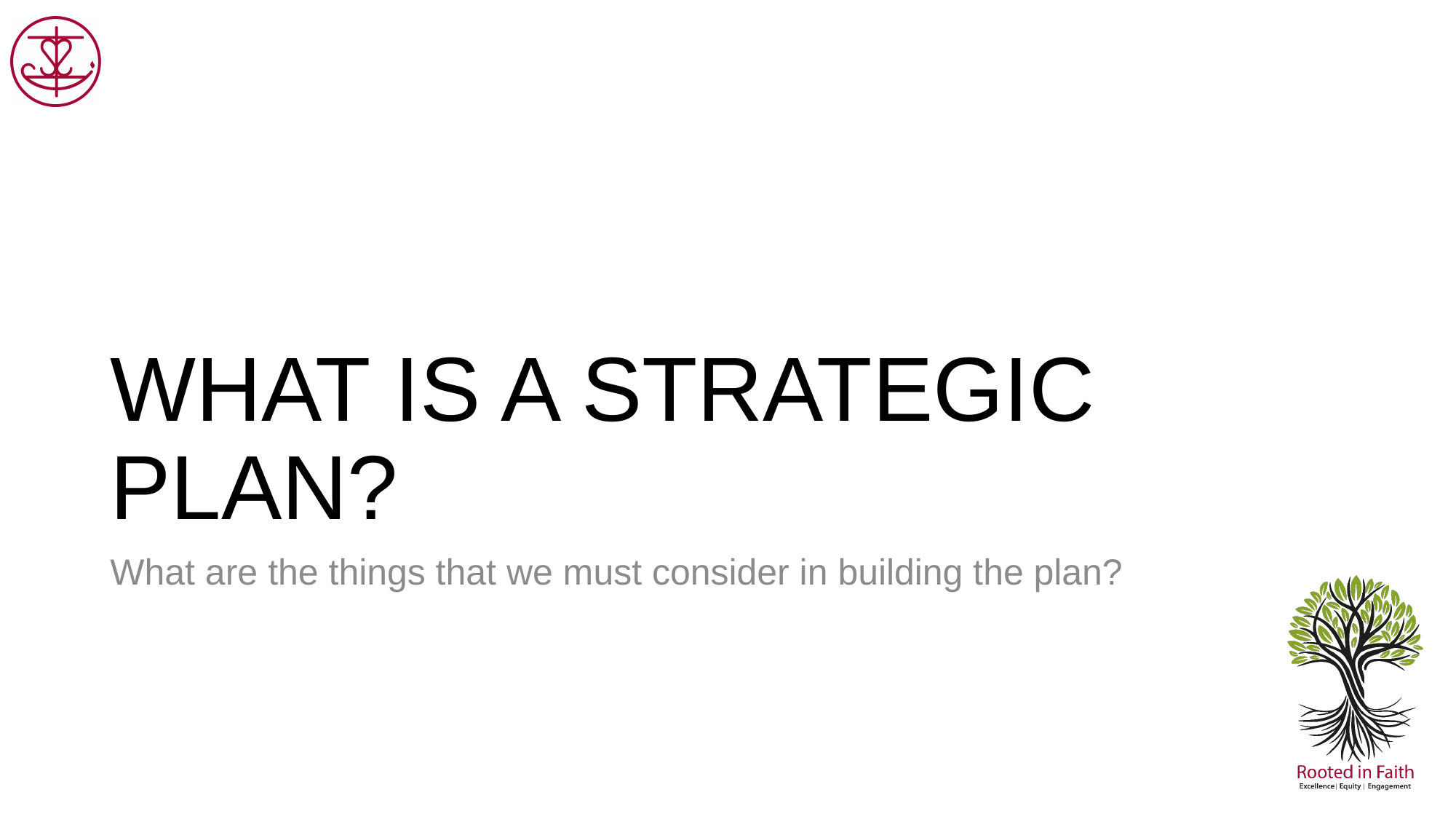

# WHAT IS A STRATEGIC PLAN?
What are the things that we must consider in building the plan?